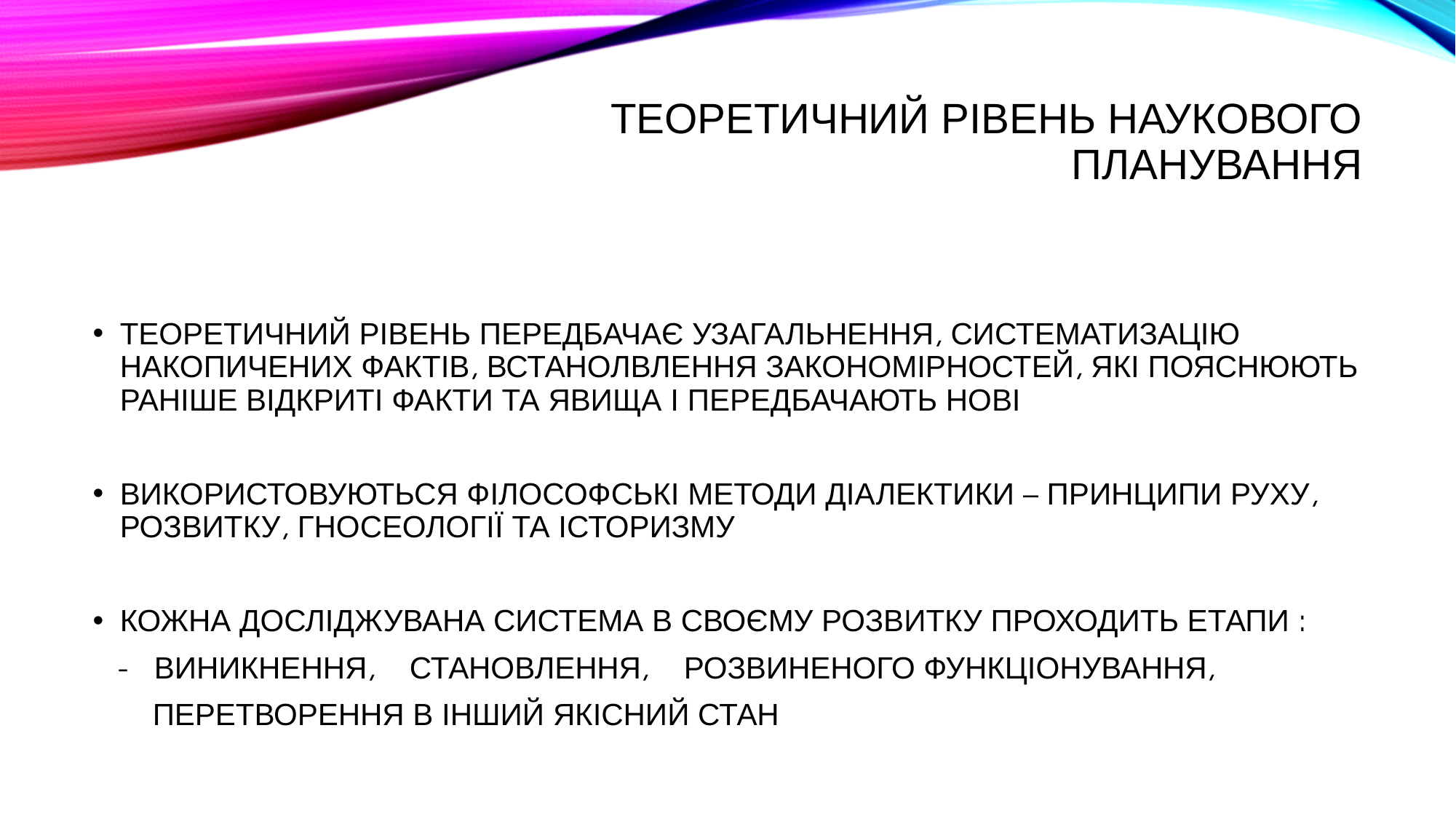

# ТЕОРЕТИЧНИЙ РІВЕНЬ НАУКОВОГО ПЛАНУВАННЯ

ТЕОРЕТИЧНИЙ РІВЕНЬ ПЕРЕДБАЧАЄ УЗАГАЛЬНЕННЯ, СИСТЕМАТИЗАЦІЮ НАКОПИЧЕНИХ ФАКТІВ, ВСТАНОЛВЛЕННЯ ЗАКОНОМІРНОСТЕЙ, ЯКІ ПОЯСНЮЮТЬ РАНІШЕ ВІДКРИТІ ФАКТИ ТА ЯВИЩА І ПЕРЕДБАЧАЮТЬ НОВІ

ВИКОРИСТОВУЮТЬСЯ ФІЛОСОФСЬКІ МЕТОДИ ДІАЛЕКТИКИ – ПРИНЦИПИ РУХУ, РОЗВИТКУ, ГНОСЕОЛОГІЇ ТА ІСТОРИЗМУ

КОЖНА ДОСЛІДЖУВАНА СИСТЕМА В СВОЄМУ РОЗВИТКУ ПРОХОДИТЬ ЕТАПИ :
   -   ВИНИКНЕННЯ,    СТАНОВЛЕННЯ,    РОЗВИНЕНОГО ФУНКЦІОНУВАННЯ,
       ПЕРЕТВОРЕННЯ В ІНШИЙ ЯКІСНИЙ СТАН